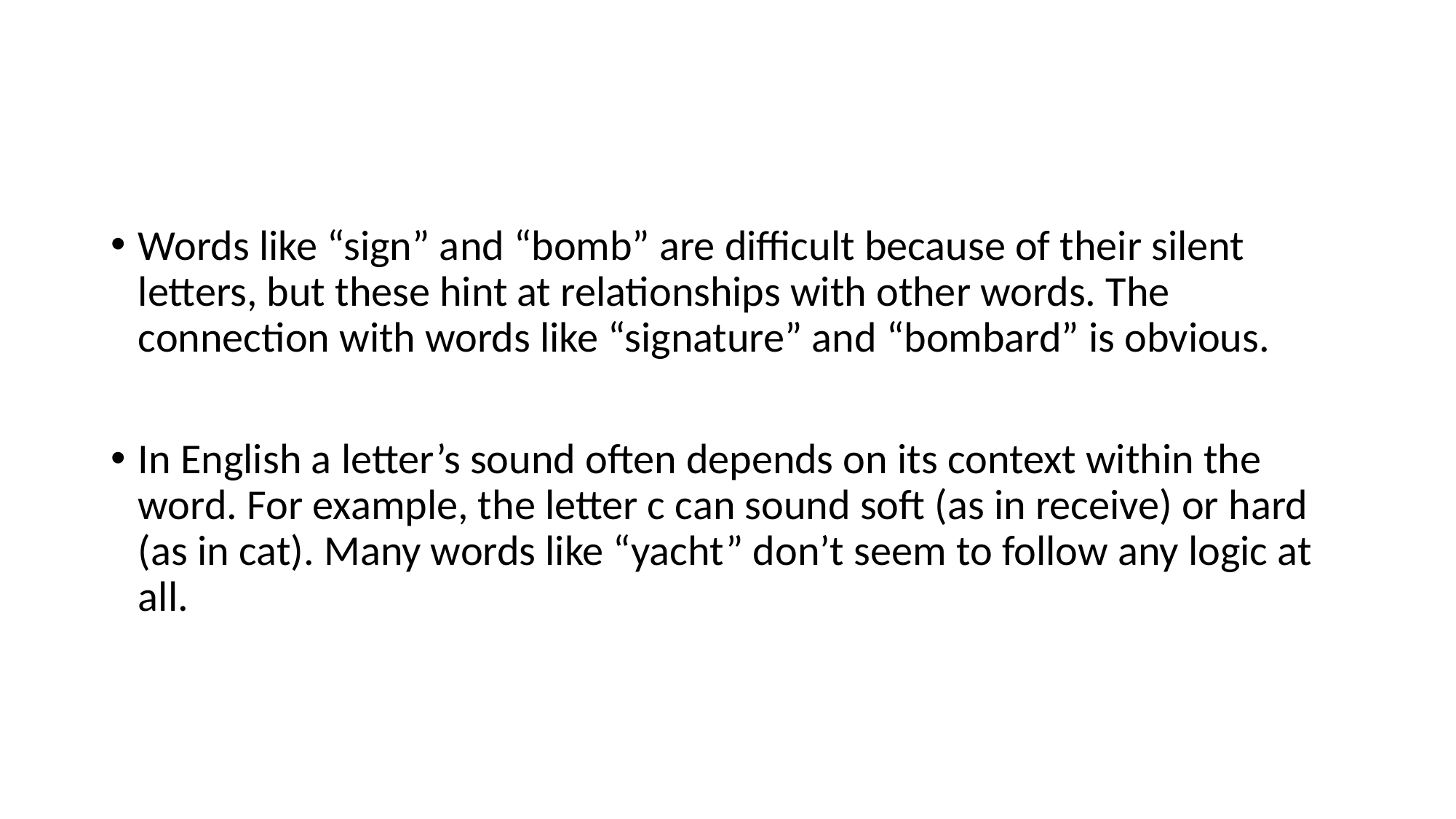

#
Words like “sign” and “bomb” are difficult because of their silent letters, but these hint at relationships with other words. The connection with words like “signature” and “bombard” is obvious.

In English a letter’s sound often depends on its context within the word. For example, the letter c can sound soft (as in receive) or hard (as in cat). Many words like “yacht” don’t seem to follow any logic at all.